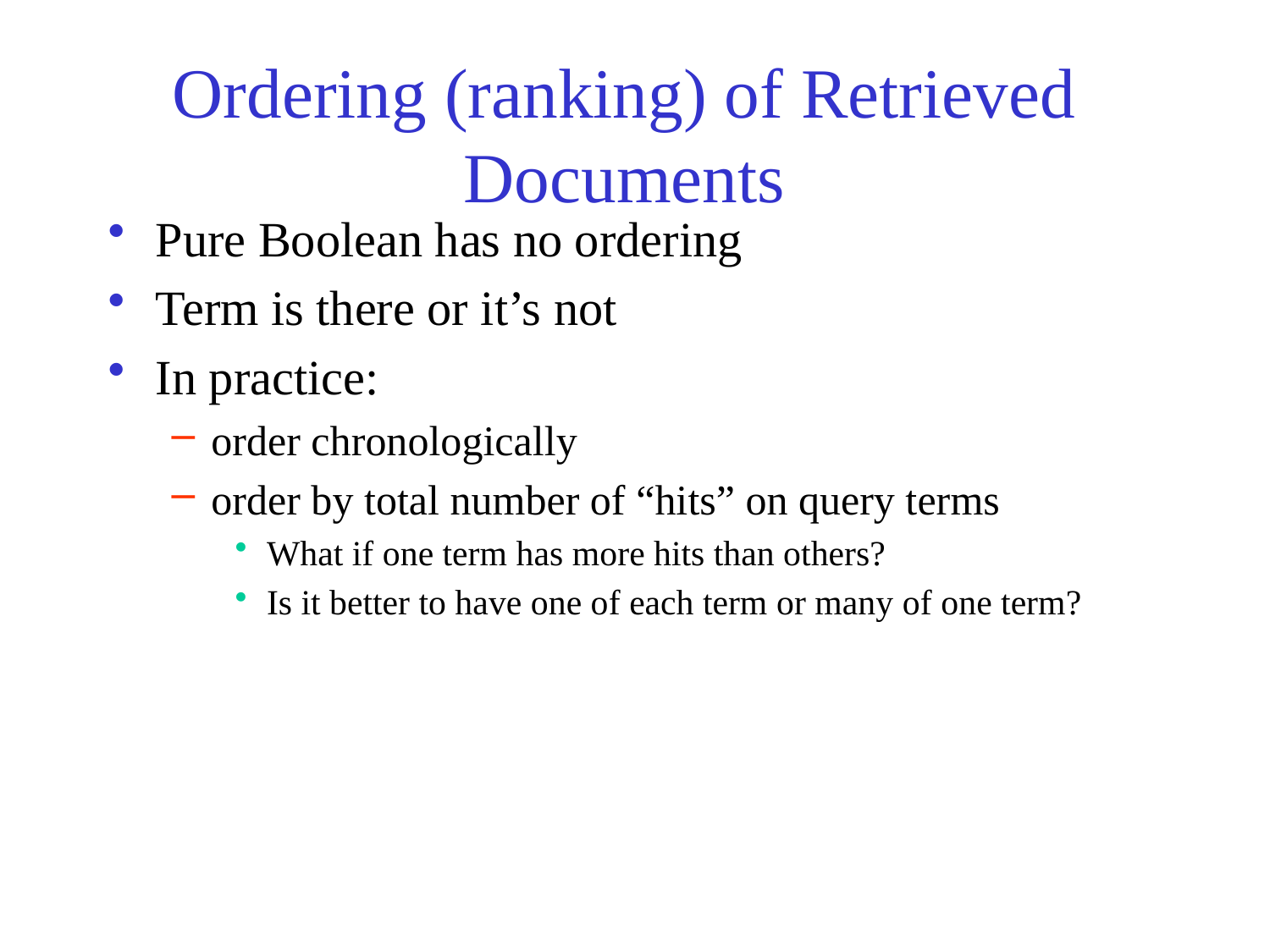

# Ordering (ranking) of Retrieved Documents
Pure Boolean has no ordering
Term is there or it’s not
In practice:
order chronologically
order by total number of “hits” on query terms
What if one term has more hits than others?
Is it better to have one of each term or many of one term?